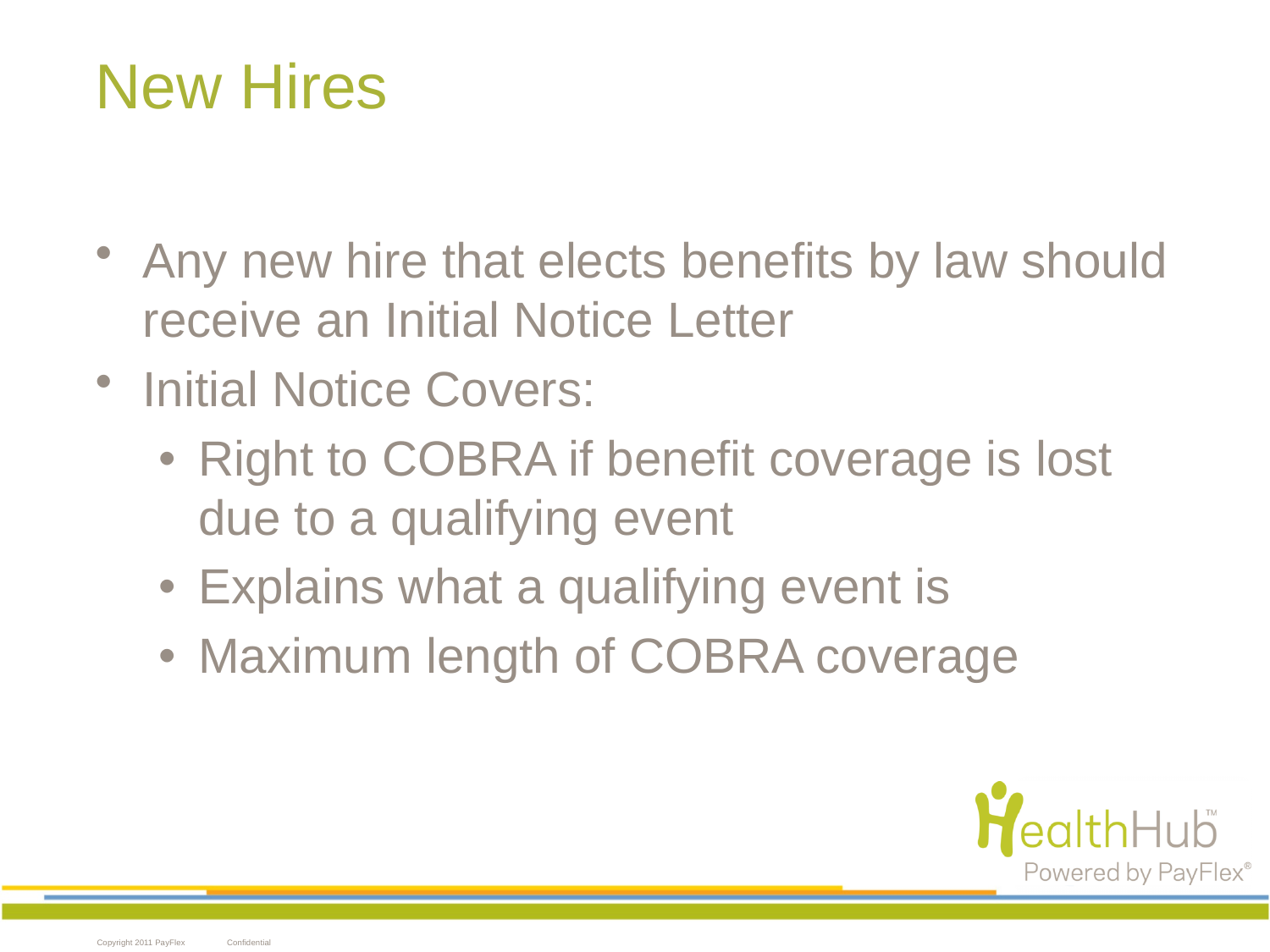

New Hires
Any new hire that elects benefits by law should receive an Initial Notice Letter
Initial Notice Covers:
Right to COBRA if benefit coverage is lost due to a qualifying event
Explains what a qualifying event is
Maximum length of COBRA coverage